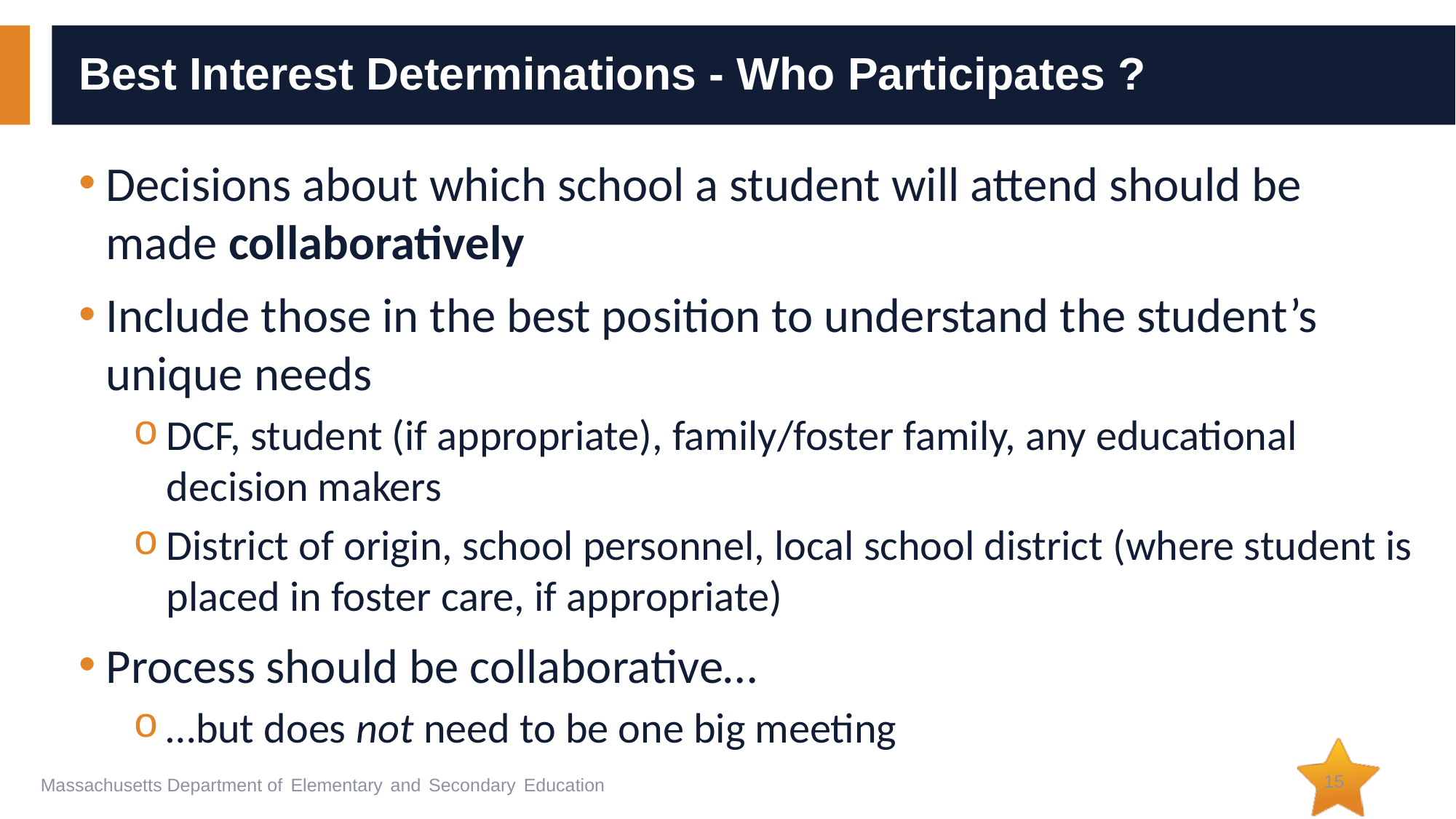

# Best Interest Determinations - Who Participates ?
Decisions about which school a student will attend should be made collaboratively
Include those in the best position to understand the student’s unique needs
DCF, student (if appropriate), family/foster family, any educational decision makers
District of origin, school personnel, local school district (where student is placed in foster care, if appropriate)
Process should be collaborative…
…but does not need to be one big meeting

15